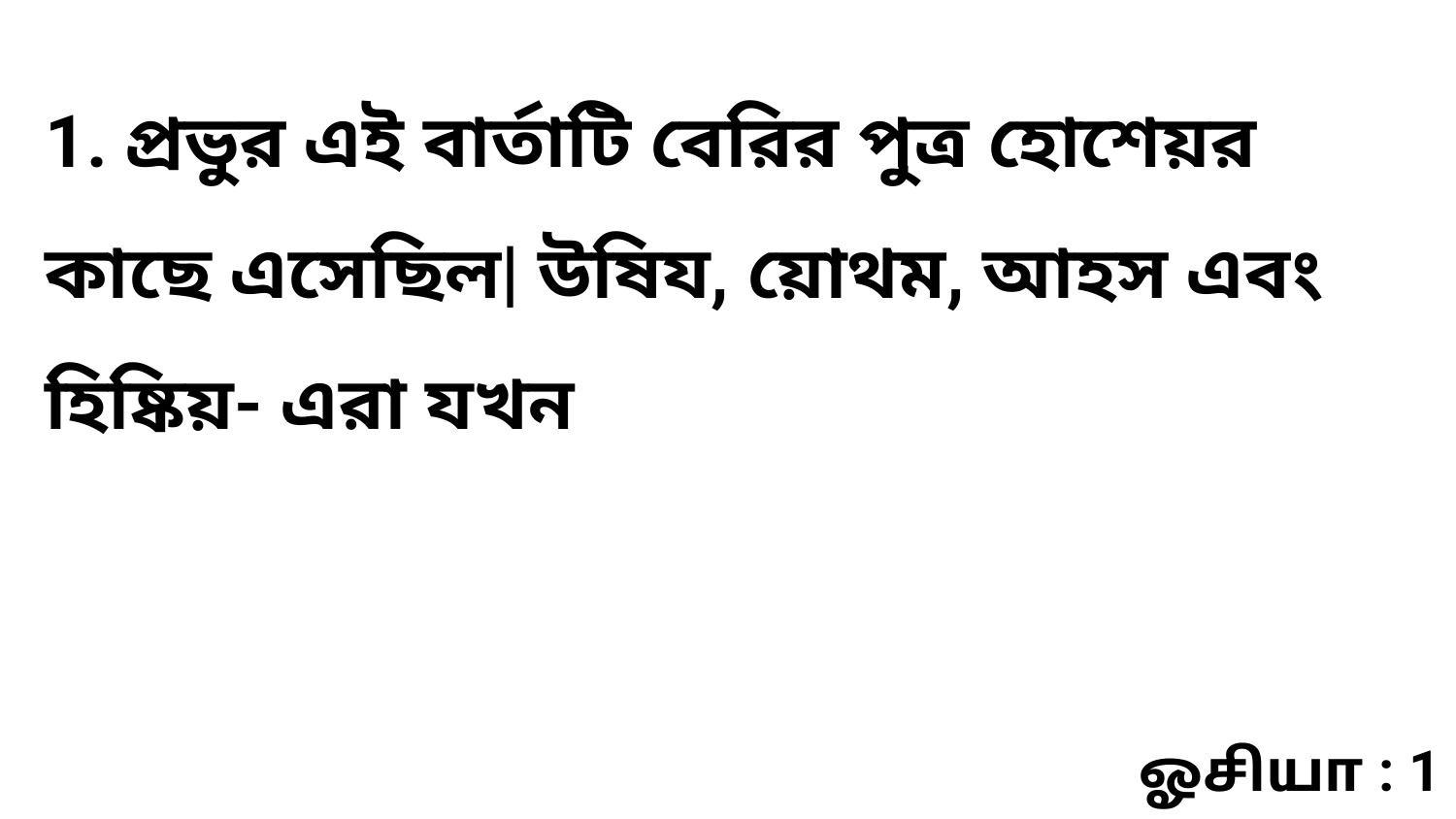

1. প্রভুর এই বার্তাটি বেরির পুত্র হোশেয়র কাছে এসেছিল| উষিয, য়োথম, আহস এবং হিষ্কিয়- এরা যখন
ஓசியா : 1